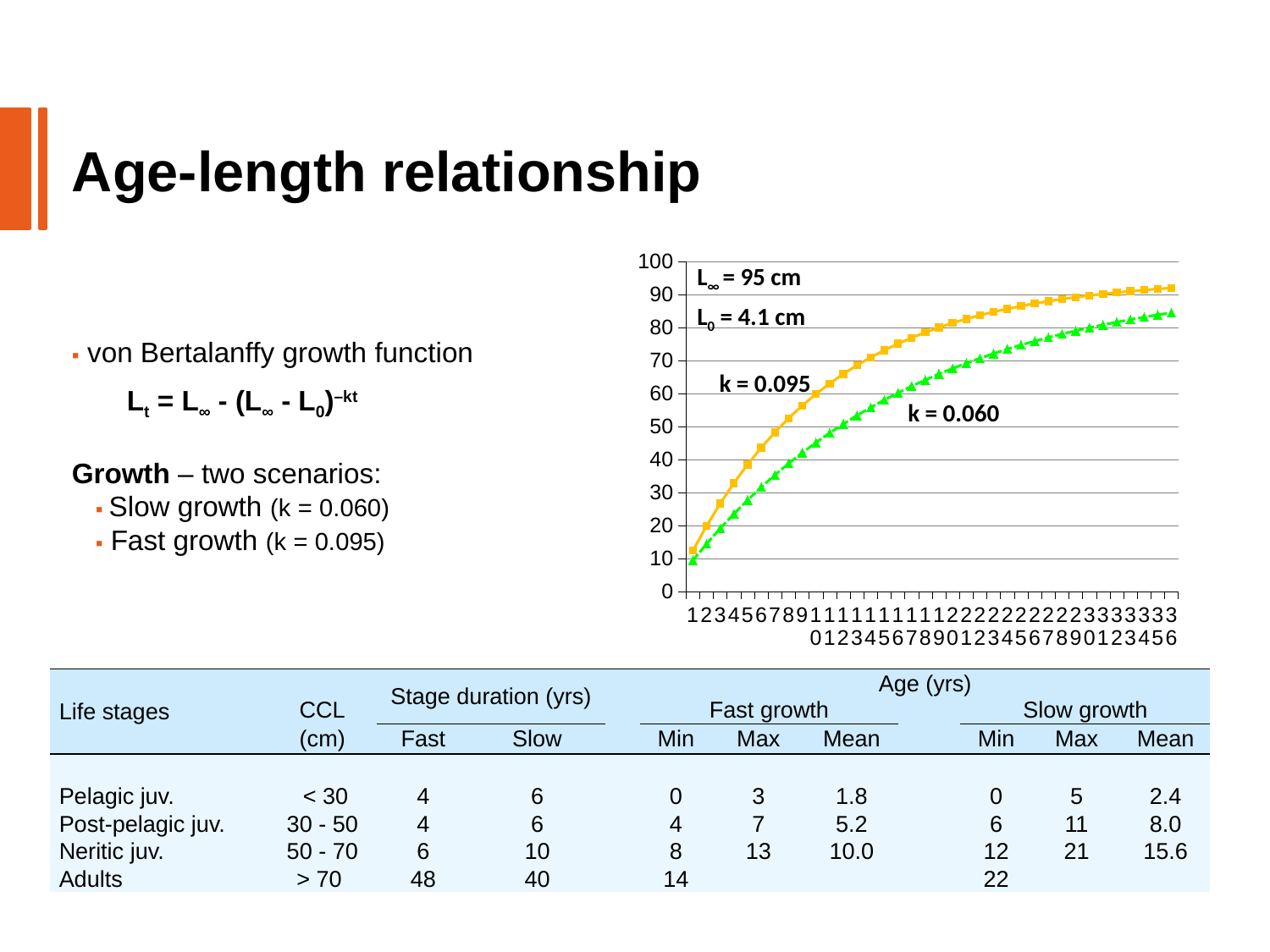

Age-length relationship

### Chart

| Category |  |  |
|---|---|---|
L∞ = 95 cm

L0 = 4.1 cm
k = 0.095
k = 0.060
▪ von Bertalanffy growth function

       Lt = L∞ - (L∞ - L0)–kt

Growth – two scenarios:
   ▪ Slow growth (k = 0.060)
   ▪ Fast growth (k = 0.095)

| Life stages |  | Stage duration (yrs) |  |  | Age (yrs) |  |  |  |  |  |  |
| --- | --- | --- | --- | --- | --- | --- | --- | --- | --- | --- | --- |
|  | CCL |  |  |  | Fast growth |  |  |  | Slow growth |  |  |
|  | (cm) | Fast | Slow |  | Min | Max | Mean |  | Min | Max | Mean |
|  |  |  |  |  |  |  |  |  |  |  |  |
| Pelagic juv. | < 30 | 4 | 6 |  | 0 | 3 | 1.8 |  | 0 | 5 | 2.4 |
| Post-pelagic juv. | 30 - 50 | 4 | 6 |  | 4 | 7 | 5.2 |  | 6 | 11 | 8.0 |
| Neritic juv. | 50 - 70 | 6 | 10 |  | 8 | 13 | 10.0 |  | 12 | 21 | 15.6 |
| Adults | > 70 | 48 | 40 |  | 14 |  |  |  | 22 |  |  |

32